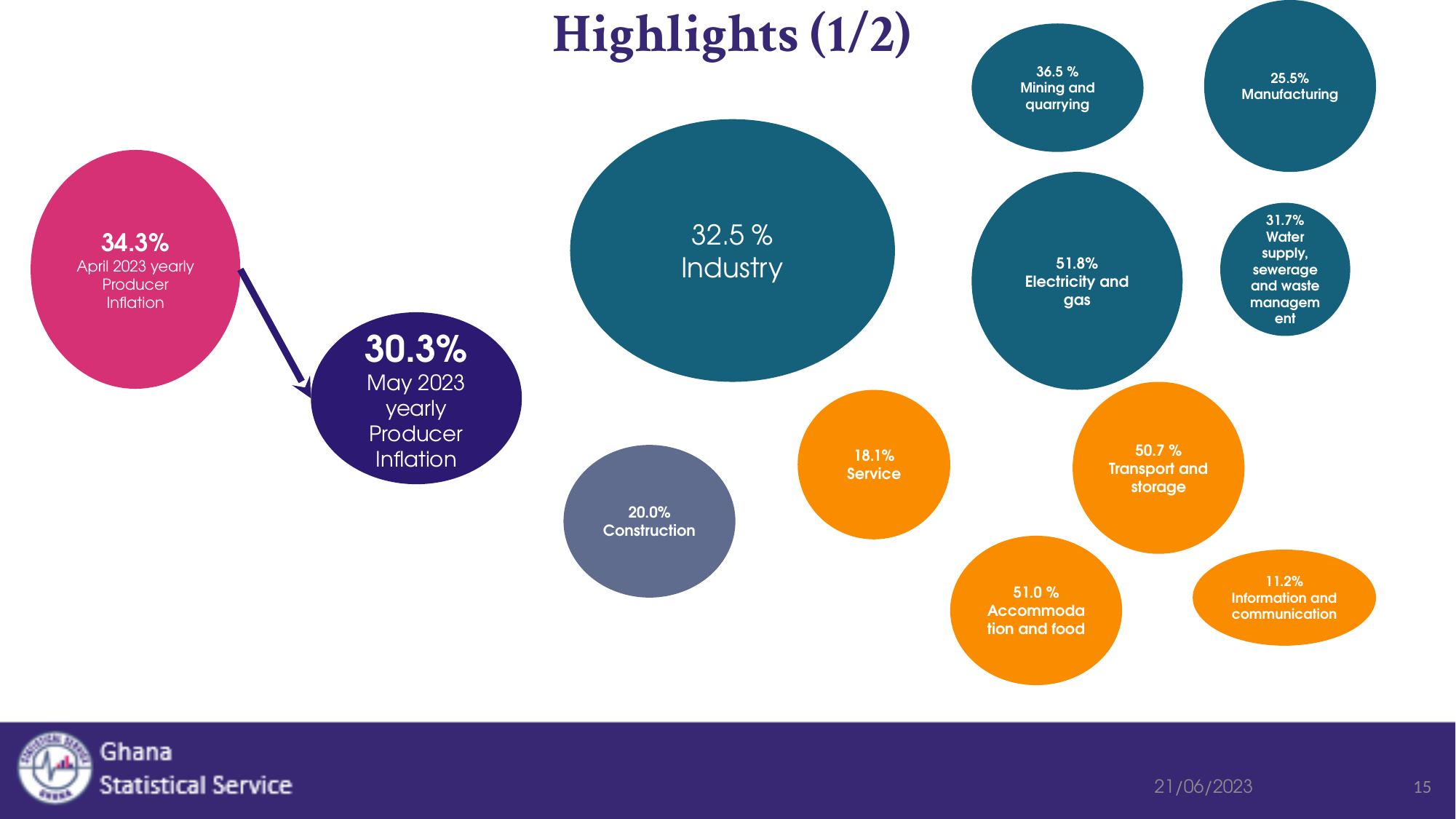

25.5%
Manufacturing
# Highlights (1/2)
36.5 %
Mining and quarrying
32.5 %
Industry
34.3%
April 2023 yearly Producer Inflation
51.8%
Electricity and gas
31.7%
Water supply, sewerage and waste management
30.3%
May 2023 yearly Producer Inflation
50.7 %
Transport and storage
18.1%
Service
20.0%
Construction
51.0 %
Accommodation and food
11.2%
Information and communication
21/06/2023
15